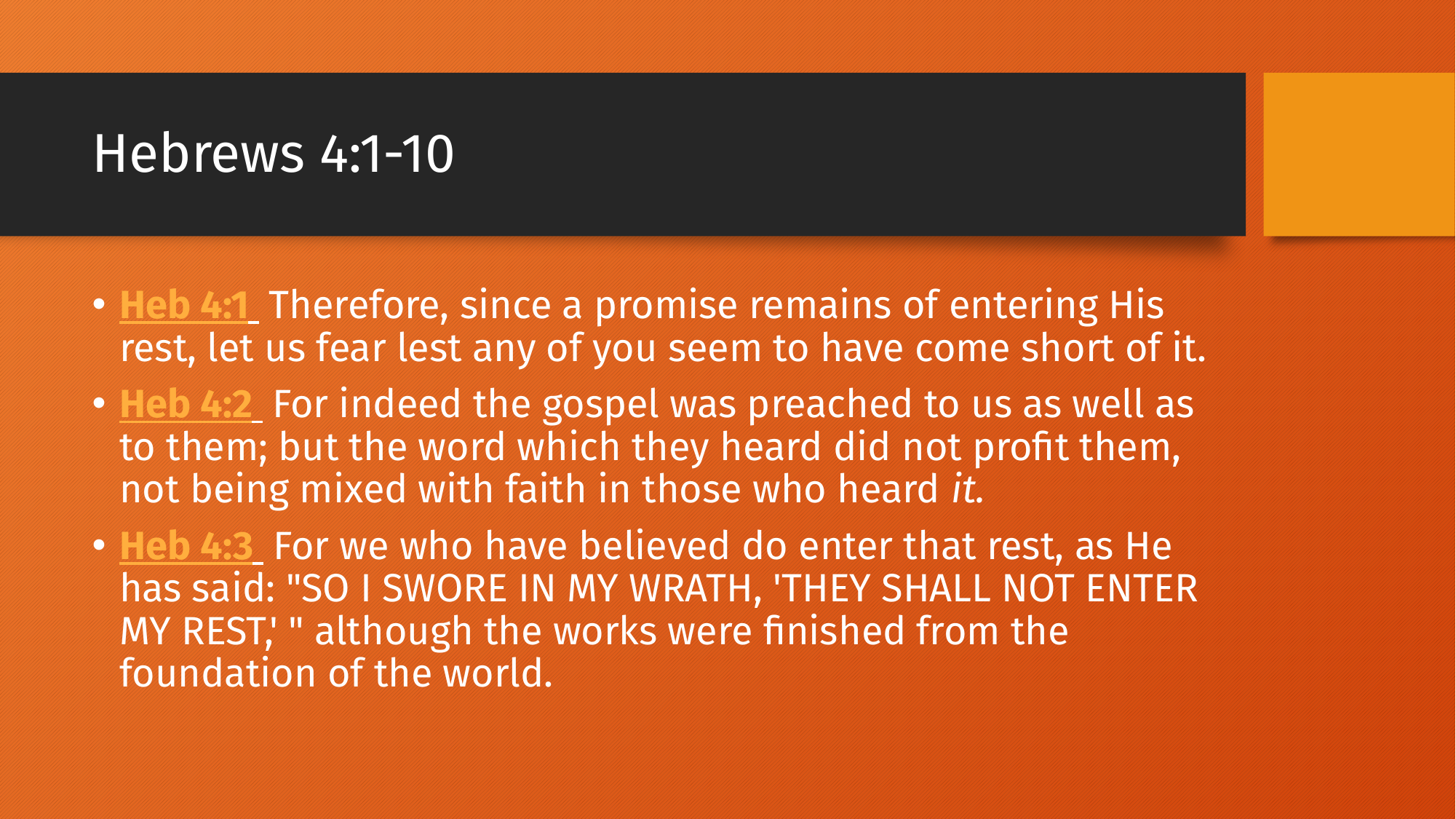

# Hebrews 4:1-10
Heb 4:1  Therefore, since a promise remains of entering His rest, let us fear lest any of you seem to have come short of it.
Heb 4:2  For indeed the gospel was preached to us as well as to them; but the word which they heard did not profit them, not being mixed with faith in those who heard it.
Heb 4:3  For we who have believed do enter that rest, as He has said: "SO I SWORE IN MY WRATH, 'THEY SHALL NOT ENTER MY REST,' " although the works were finished from the foundation of the world.